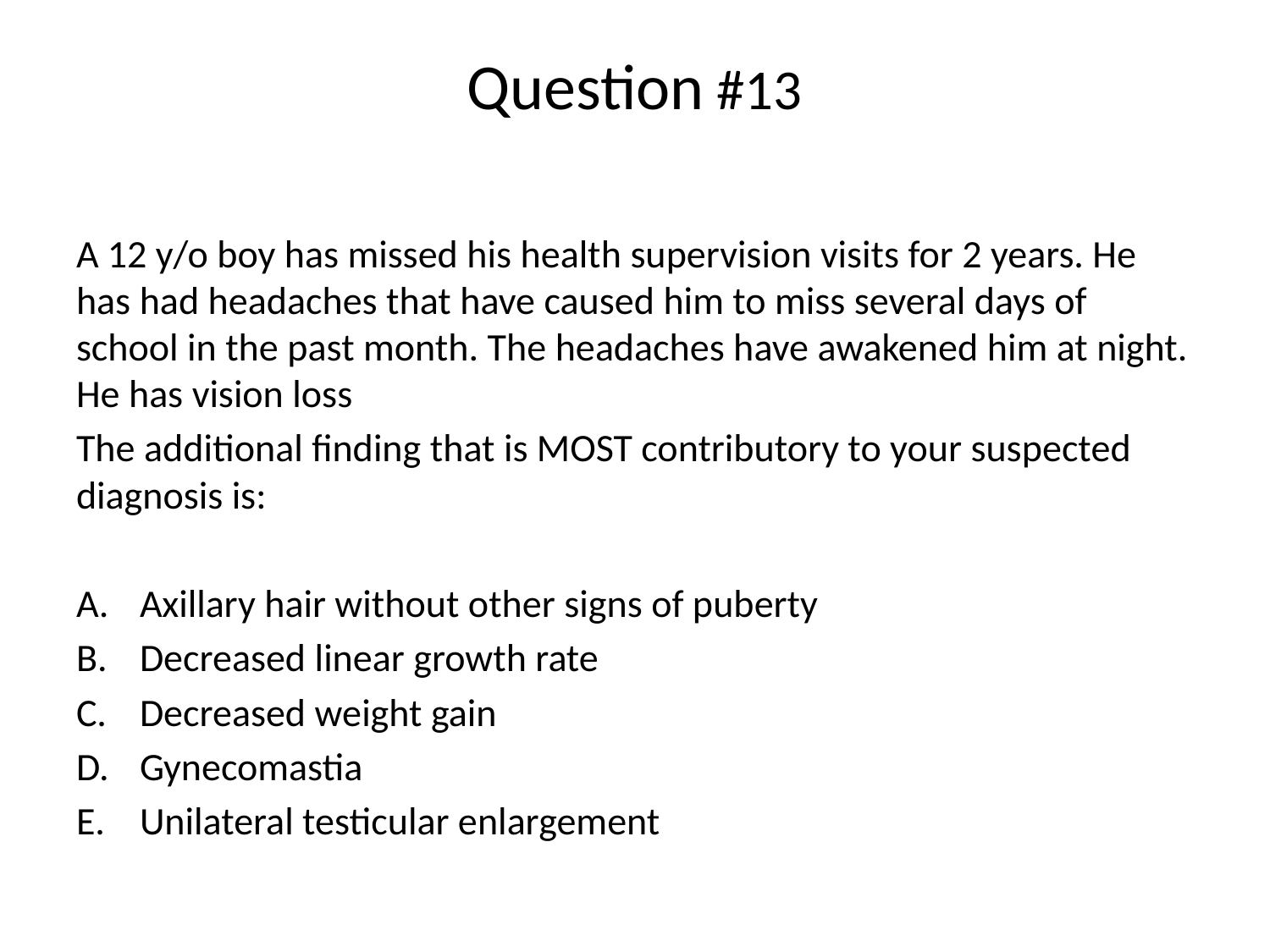

# Question #13
A 12 y/o boy has missed his health supervision visits for 2 years. He has had headaches that have caused him to miss several days of school in the past month. The headaches have awakened him at night. He has vision loss
The additional finding that is MOST contributory to your suspected diagnosis is:

Axillary hair without other signs of puberty
Decreased linear growth rate
Decreased weight gain
Gynecomastia
Unilateral testicular enlargement